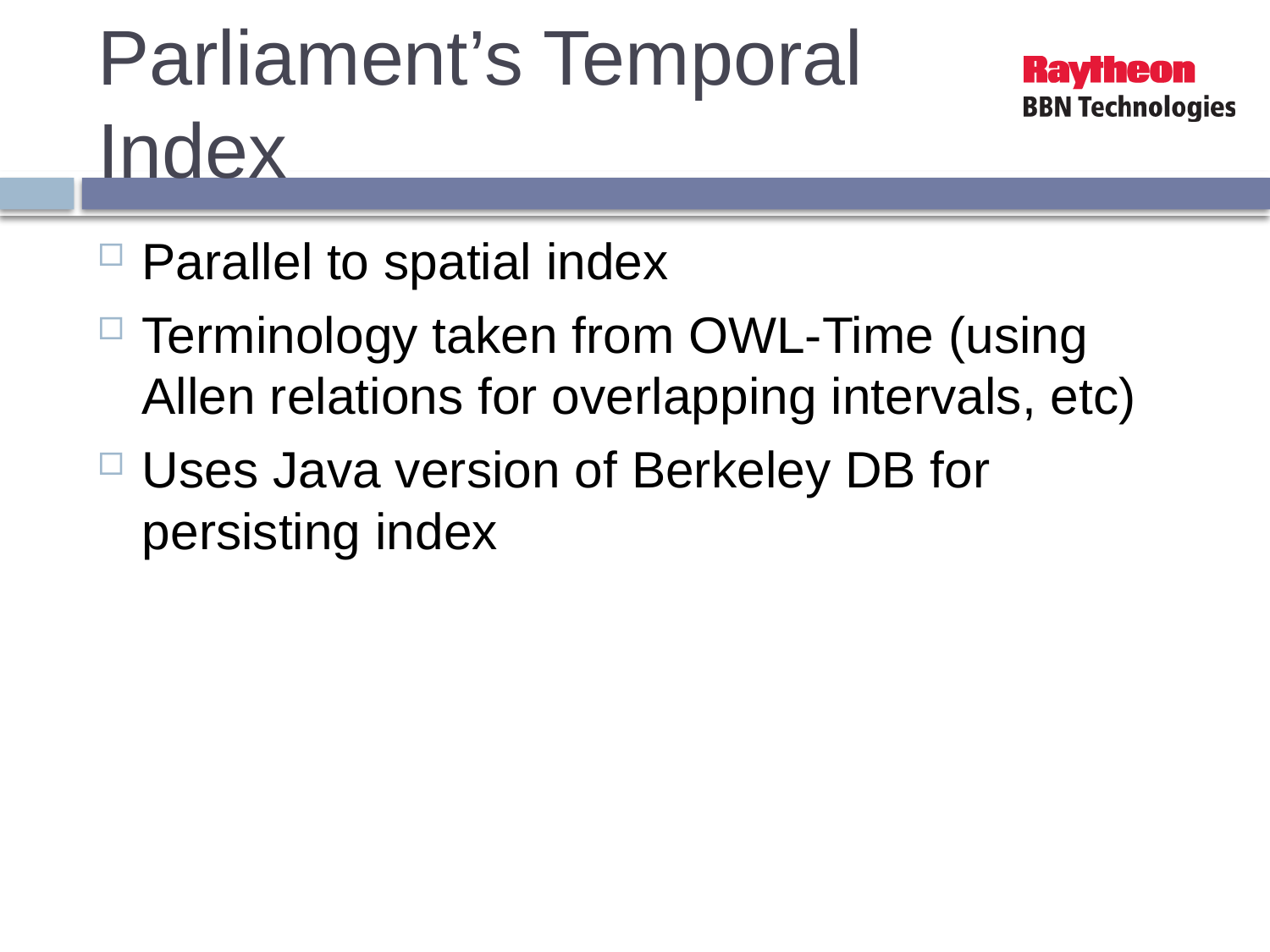

# Parliament’s Temporal Index
Parallel to spatial index
Terminology taken from OWL-Time (using Allen relations for overlapping intervals, etc)
Uses Java version of Berkeley DB for persisting index